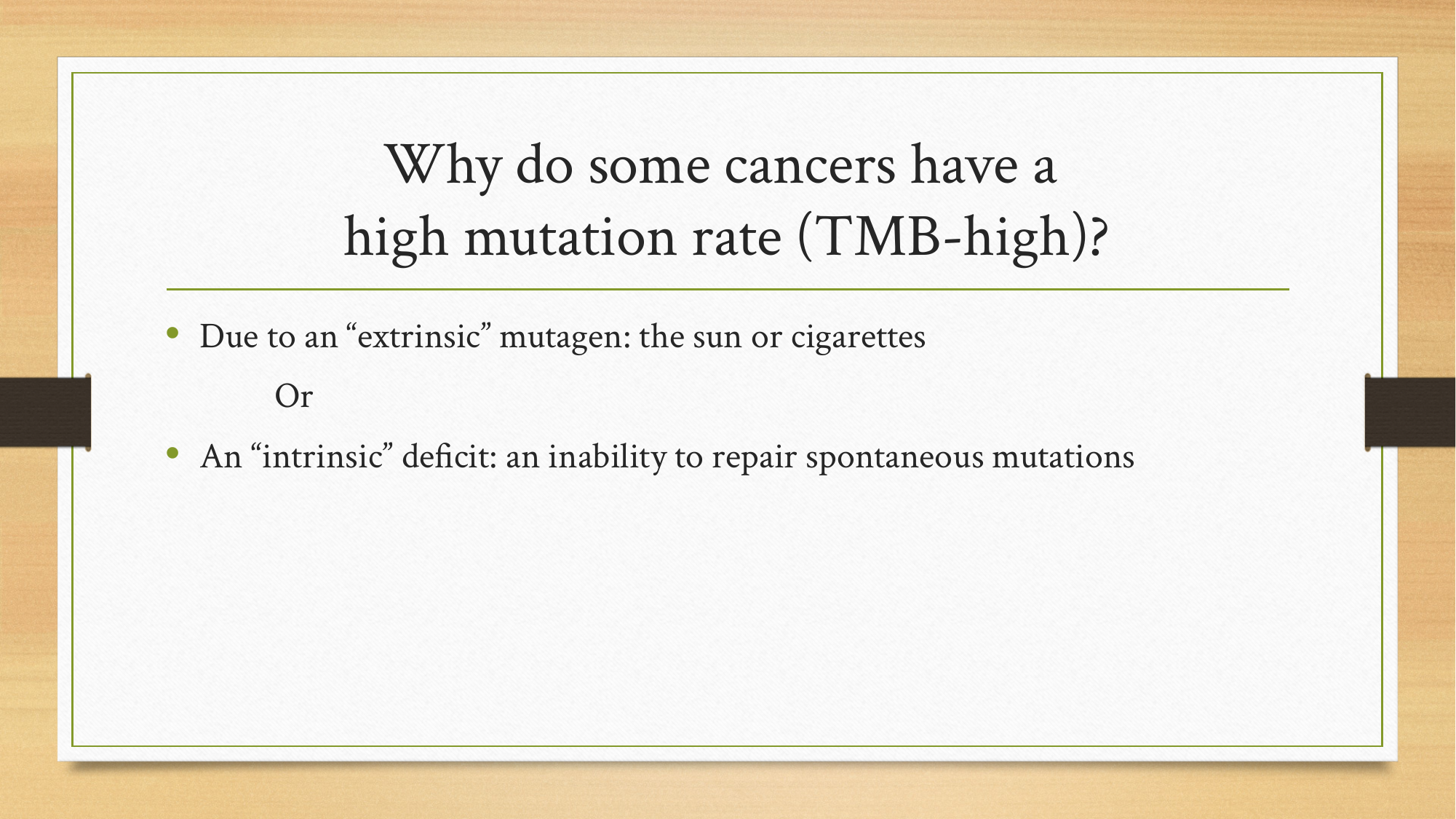

# Why do some cancers have a high mutation rate (TMB-high)?
Due to an “extrinsic” mutagen: the sun or cigarettes
	Or
An “intrinsic” deficit: an inability to repair spontaneous mutations